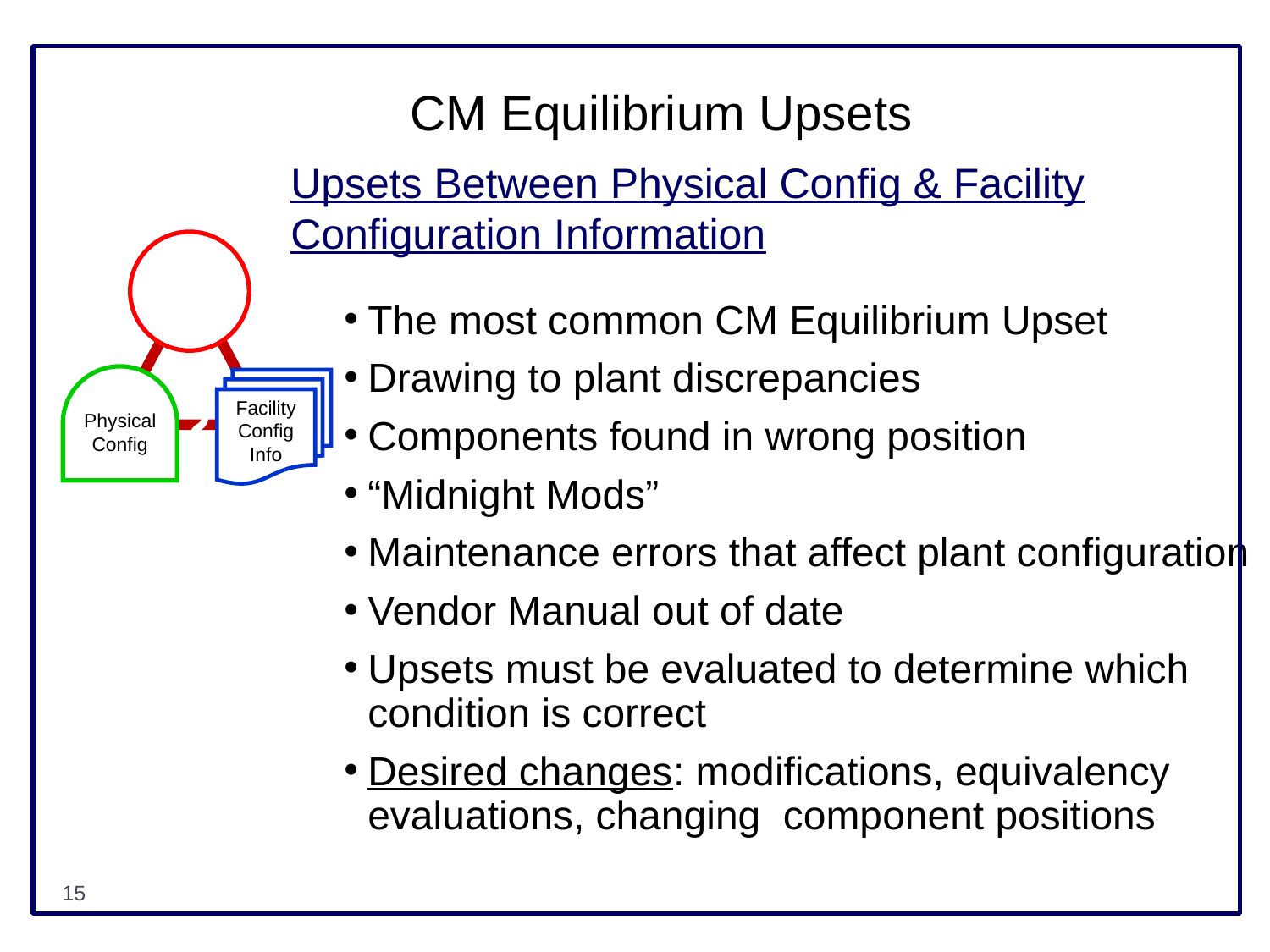

CM Equilibrium Upsets
Upsets Between Physical Config & Facility Configuration Information

Physical
Config
Facility
Config
Info
The most common CM Equilibrium Upset
Drawing to plant discrepancies
Components found in wrong position
“Midnight Mods”
Maintenance errors that affect plant configuration
Vendor Manual out of date
Upsets must be evaluated to determine which condition is correct
Desired changes: modifications, equivalency evaluations, changing  component positions
15